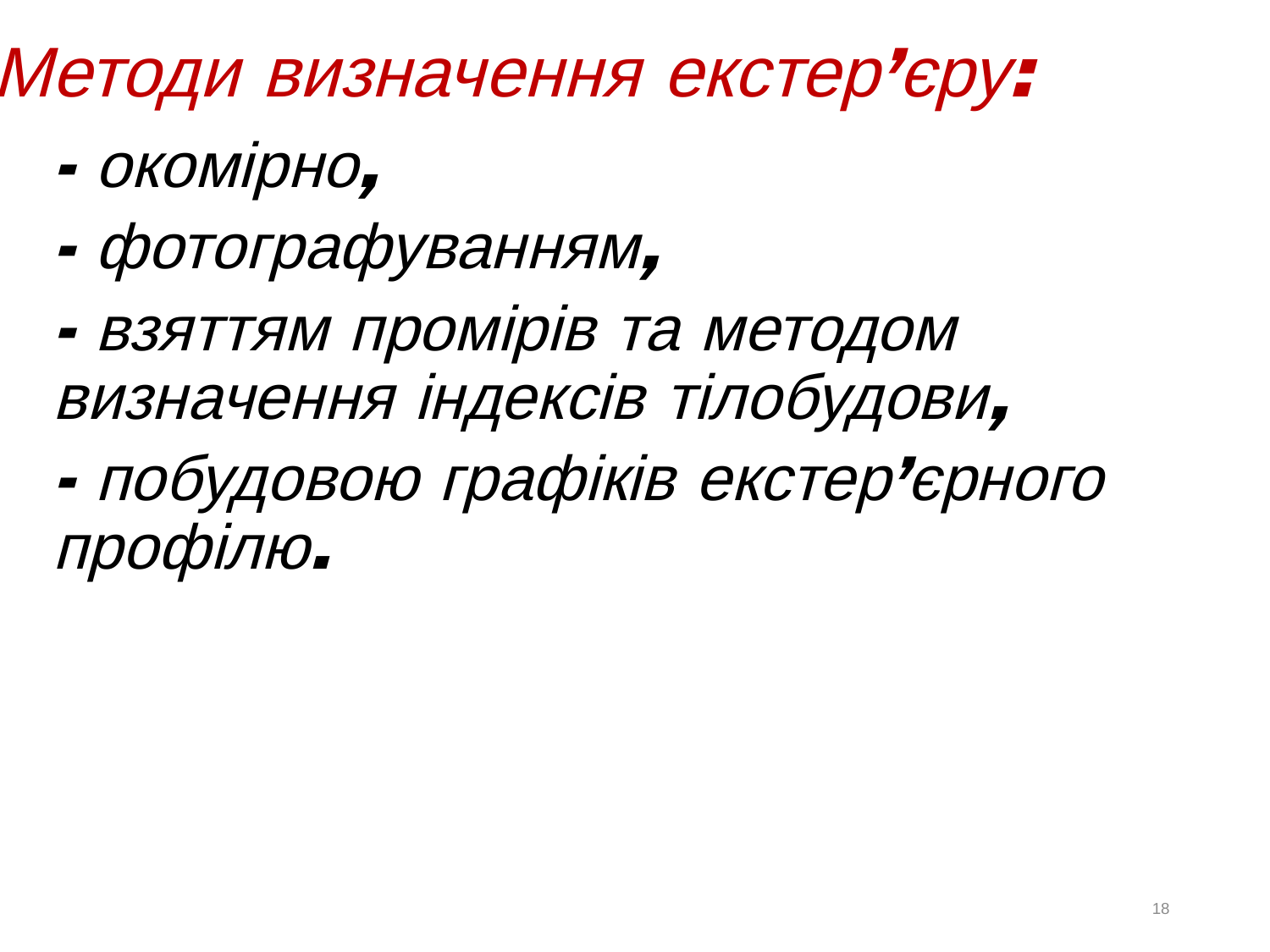

# Методи визначення екстер’єру:
- окомірно,
- фотографуванням,
- взяттям промірів та методом визначення індексів тілобудови,
- побудовою графіків екстер’єрного профілю.

18